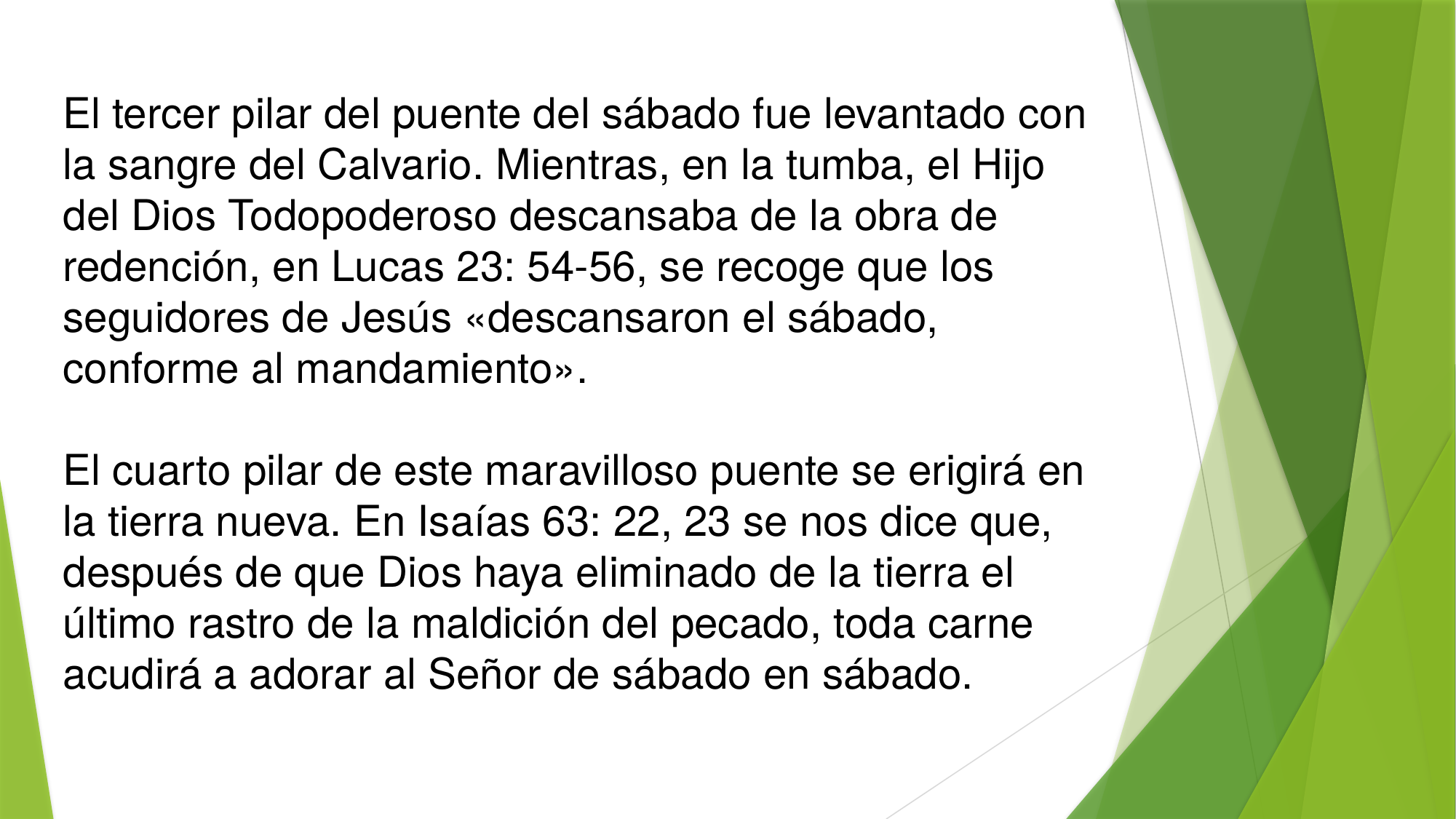

El tercer pilar del puente del sábado fue levantado con la sangre del Calvario. Mientras, en la tumba, el Hijo del Dios Todopoderoso descansaba de la obra de redención, en Lucas 23: 54-56, se recoge que los seguidores de Jesús «descansaron el sábado, conforme al mandamiento».

El cuarto pilar de este maravilloso puente se erigirá en la tierra nueva. En Isaías 63: 22, 23 se nos dice que, después de que Dios haya eliminado de la tierra el último rastro de la maldición del pecado, toda carne acudirá a adorar al Señor de sábado en sábado.